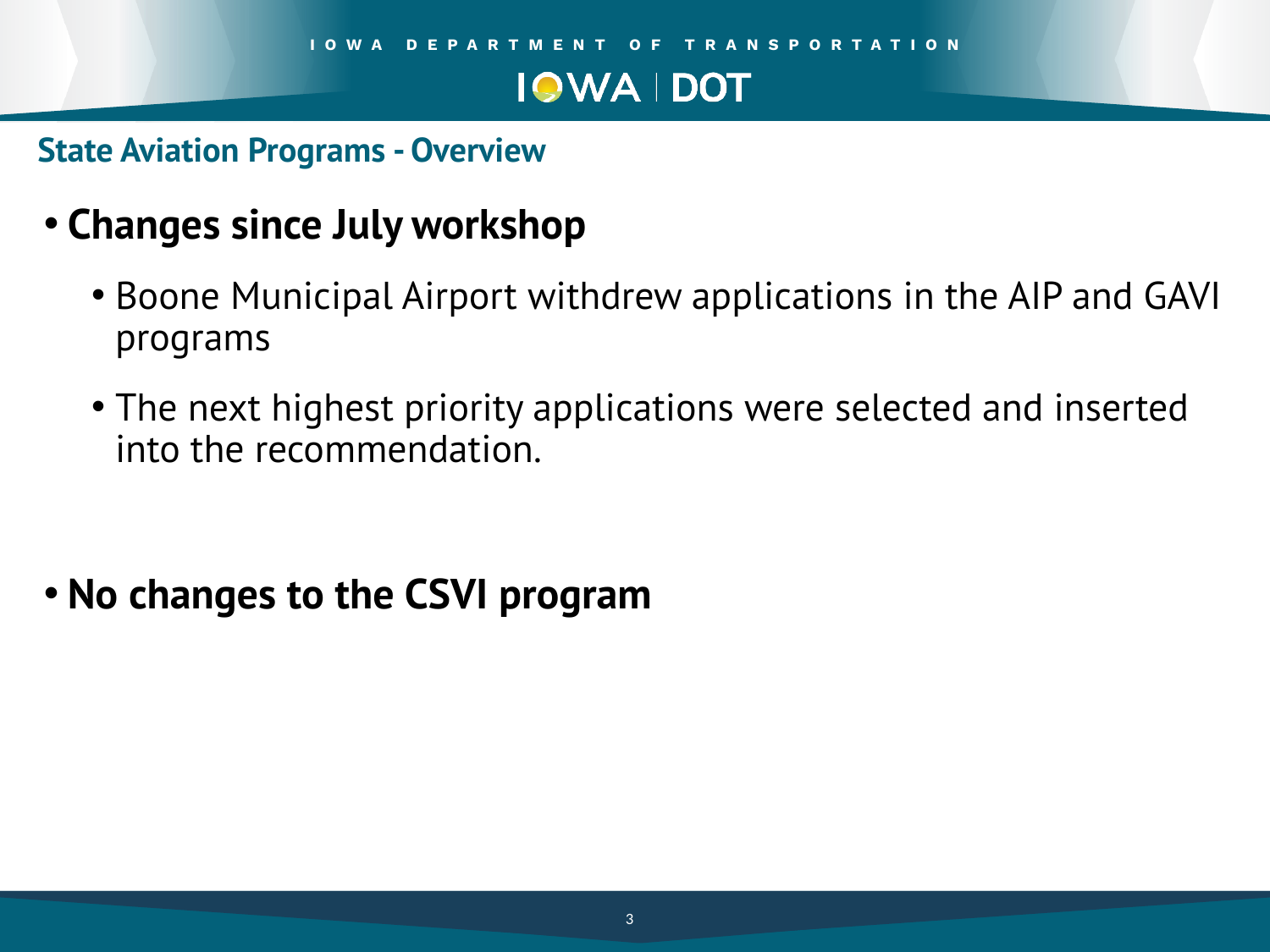

# State Aviation Programs - Overview
Changes since July workshop
Boone Municipal Airport withdrew applications in the AIP and GAVI programs
The next highest priority applications were selected and inserted into the recommendation.

No changes to the CSVI program